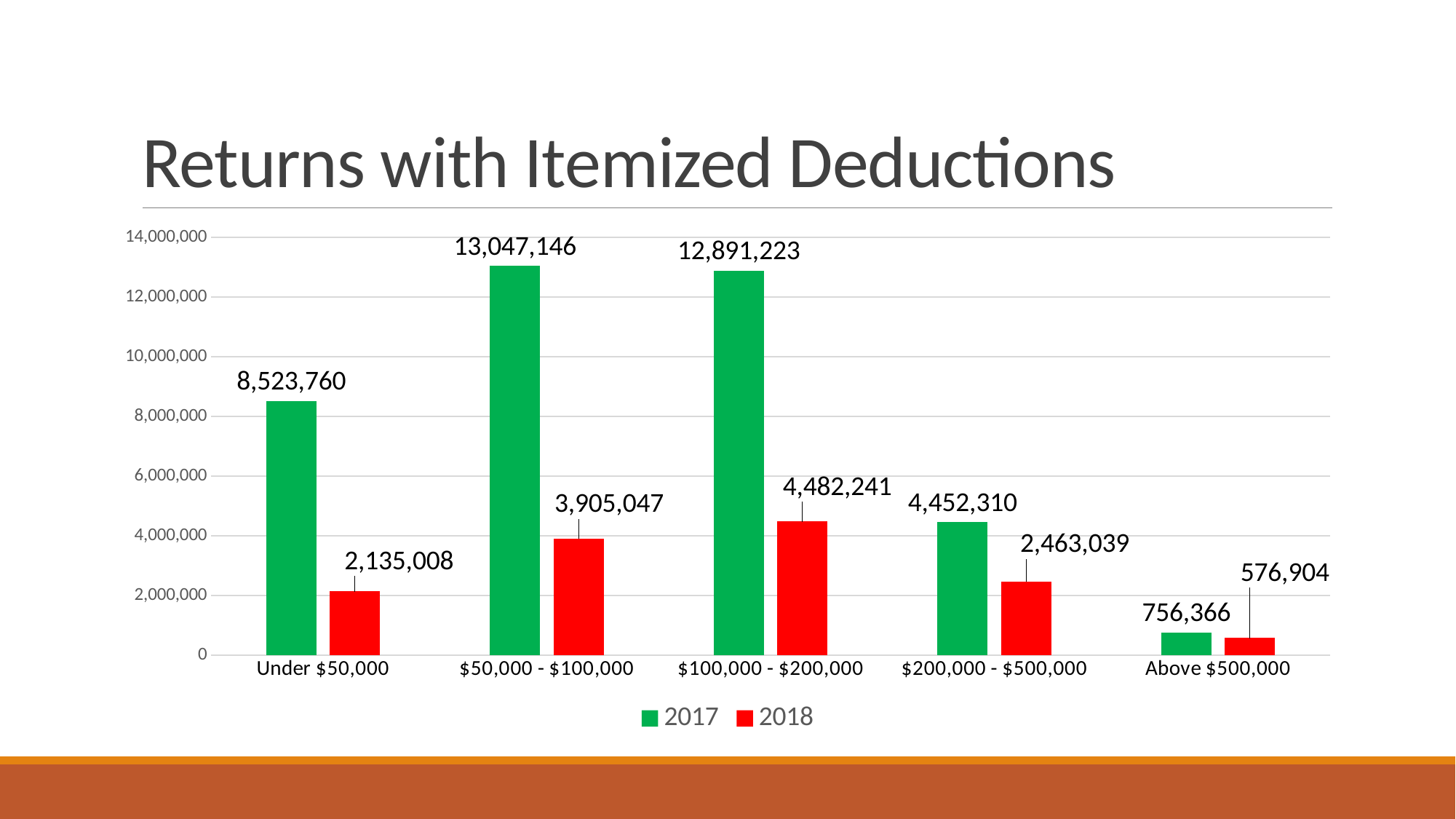

# Returns with Itemized Deductions

### Chart

| Category | 2017 | 2018 |
|---|---|---|
| Under $50,000 | 8523760.0 | 2135008.0 |
| $50,000 - $100,000 | 13047146.0 | 3905047.0 |
| $100,000 - $200,000 | 12891223.0 | 4482241.0 |
| $200,000 - $500,000 | 4452310.0 | 2463039.0 |
| Above $500,000 | 756366.0 | 576904.0 |